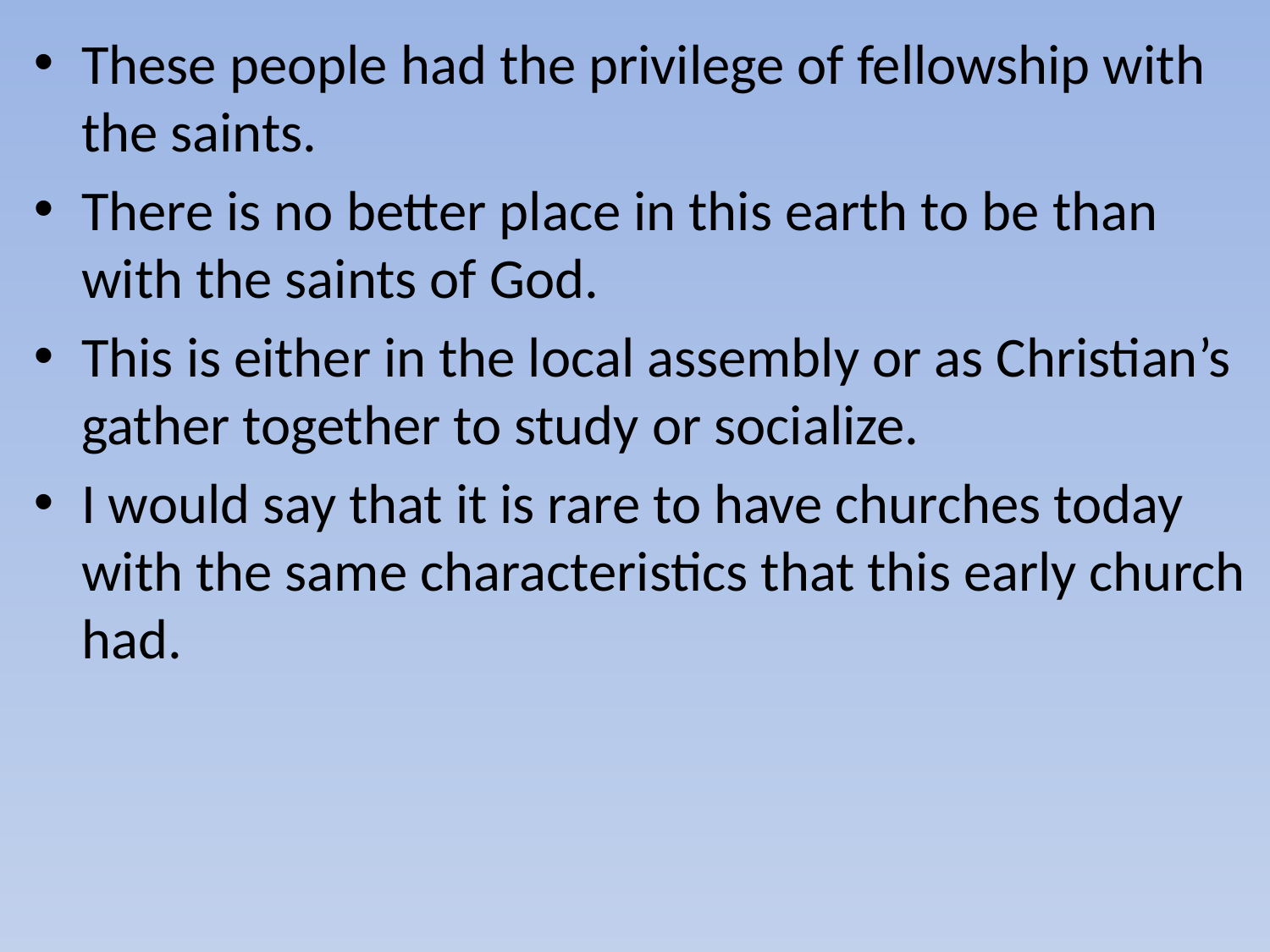

These people had the privilege of fellowship with the saints.
There is no better place in this earth to be than with the saints of God.
This is either in the local assembly or as Christian’s gather together to study or socialize.
I would say that it is rare to have churches today with the same characteristics that this early church had.